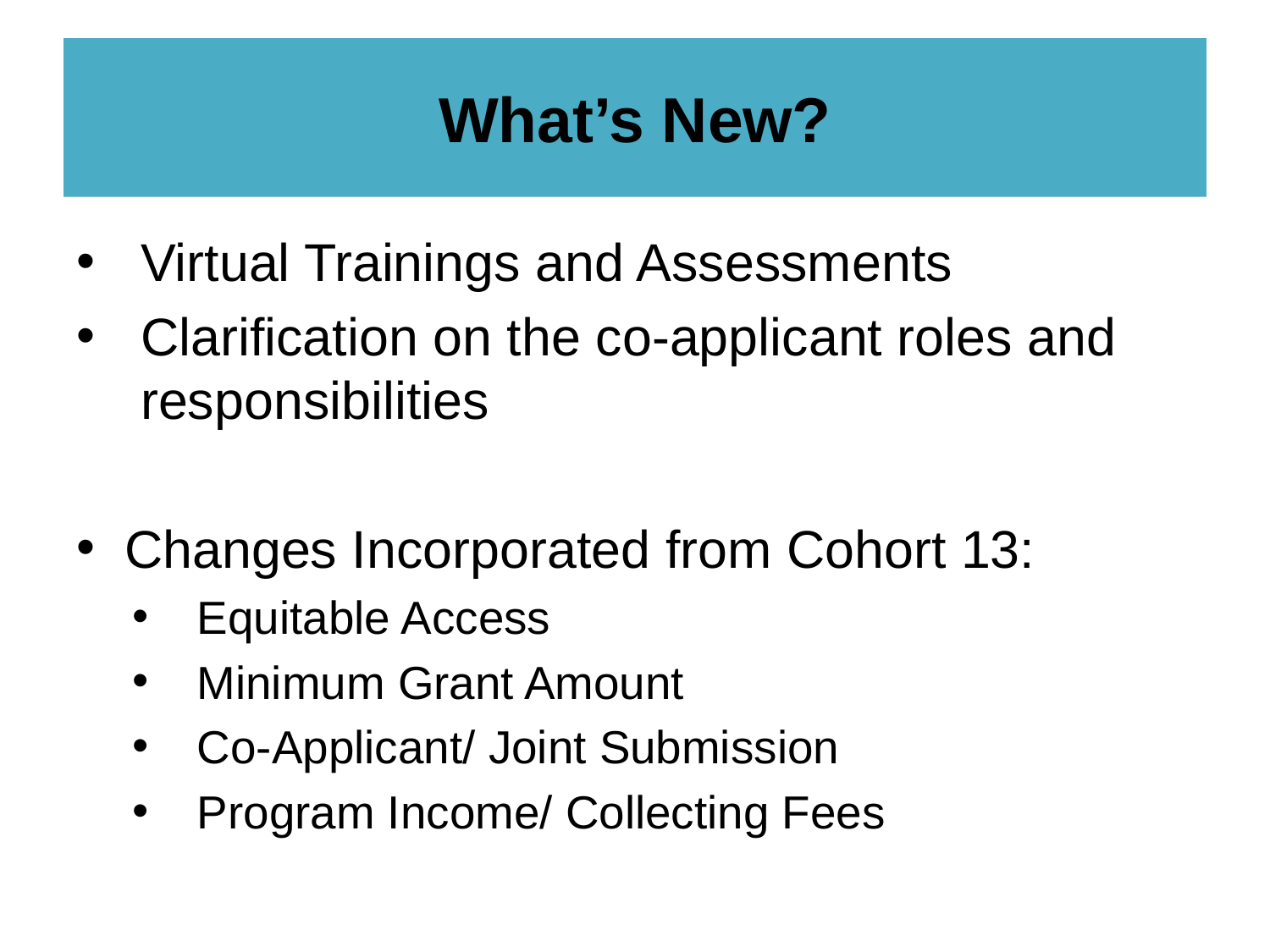

# What’s New?
Virtual Trainings and Assessments
Clarification on the co-applicant roles and responsibilities

Changes Incorporated from Cohort 13:
Equitable Access
Minimum Grant Amount
Co-Applicant/ Joint Submission
Program Income/ Collecting Fees